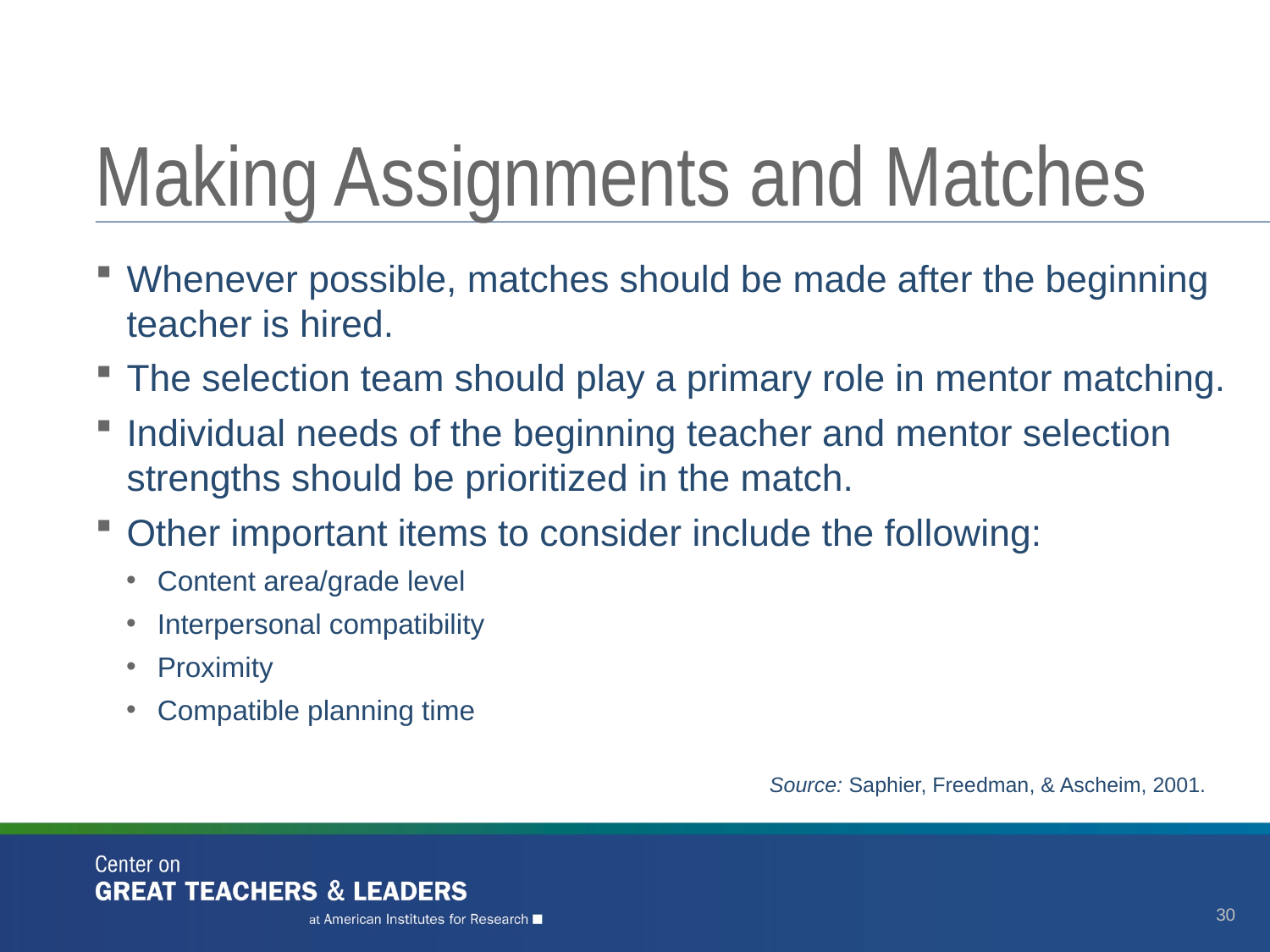

# Making Assignments and Matches
Whenever possible, matches should be made after the beginning teacher is hired.
The selection team should play a primary role in mentor matching.
Individual needs of the beginning teacher and mentor selection strengths should be prioritized in the match.
Other important items to consider include the following:
Content area/grade level
Interpersonal compatibility
Proximity
Compatible planning time
Source: Saphier, Freedman, & Ascheim, 2001.
30